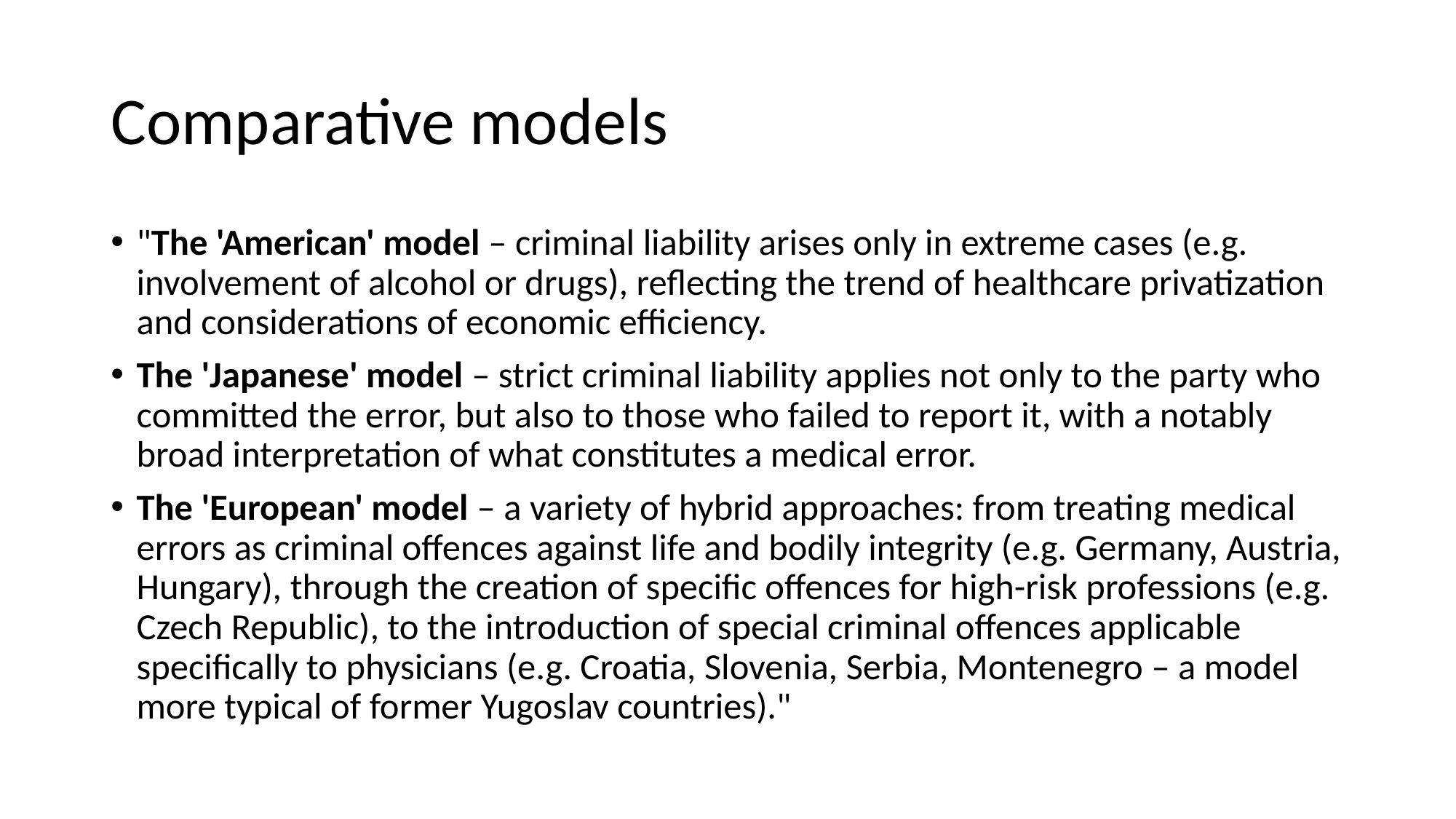

# Comparative models
"The 'American' model – criminal liability arises only in extreme cases (e.g. involvement of alcohol or drugs), reflecting the trend of healthcare privatization and considerations of economic efficiency.
The 'Japanese' model – strict criminal liability applies not only to the party who committed the error, but also to those who failed to report it, with a notably broad interpretation of what constitutes a medical error.
The 'European' model – a variety of hybrid approaches: from treating medical errors as criminal offences against life and bodily integrity (e.g. Germany, Austria, Hungary), through the creation of specific offences for high-risk professions (e.g. Czech Republic), to the introduction of special criminal offences applicable specifically to physicians (e.g. Croatia, Slovenia, Serbia, Montenegro – a model more typical of former Yugoslav countries)."